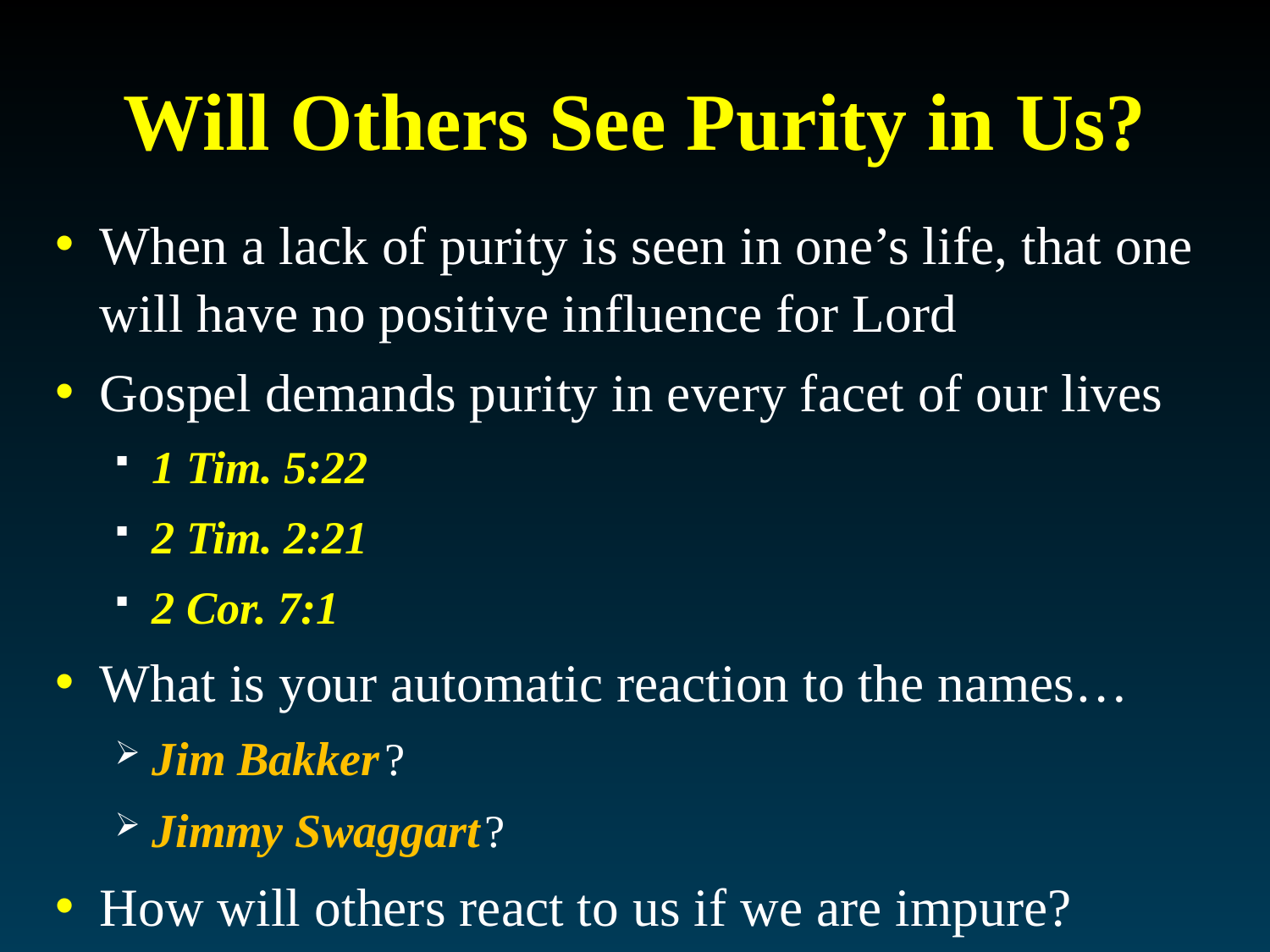

# Will Others See Purity in Us?
When a lack of purity is seen in one’s life, that one will have no positive influence for Lord
Gospel demands purity in every facet of our lives
1 Tim. 5:22
2 Tim. 2:21
2 Cor. 7:1
What is your automatic reaction to the names…
Jim Bakker ?
Jimmy Swaggart ?
How will others react to us if we are impure?